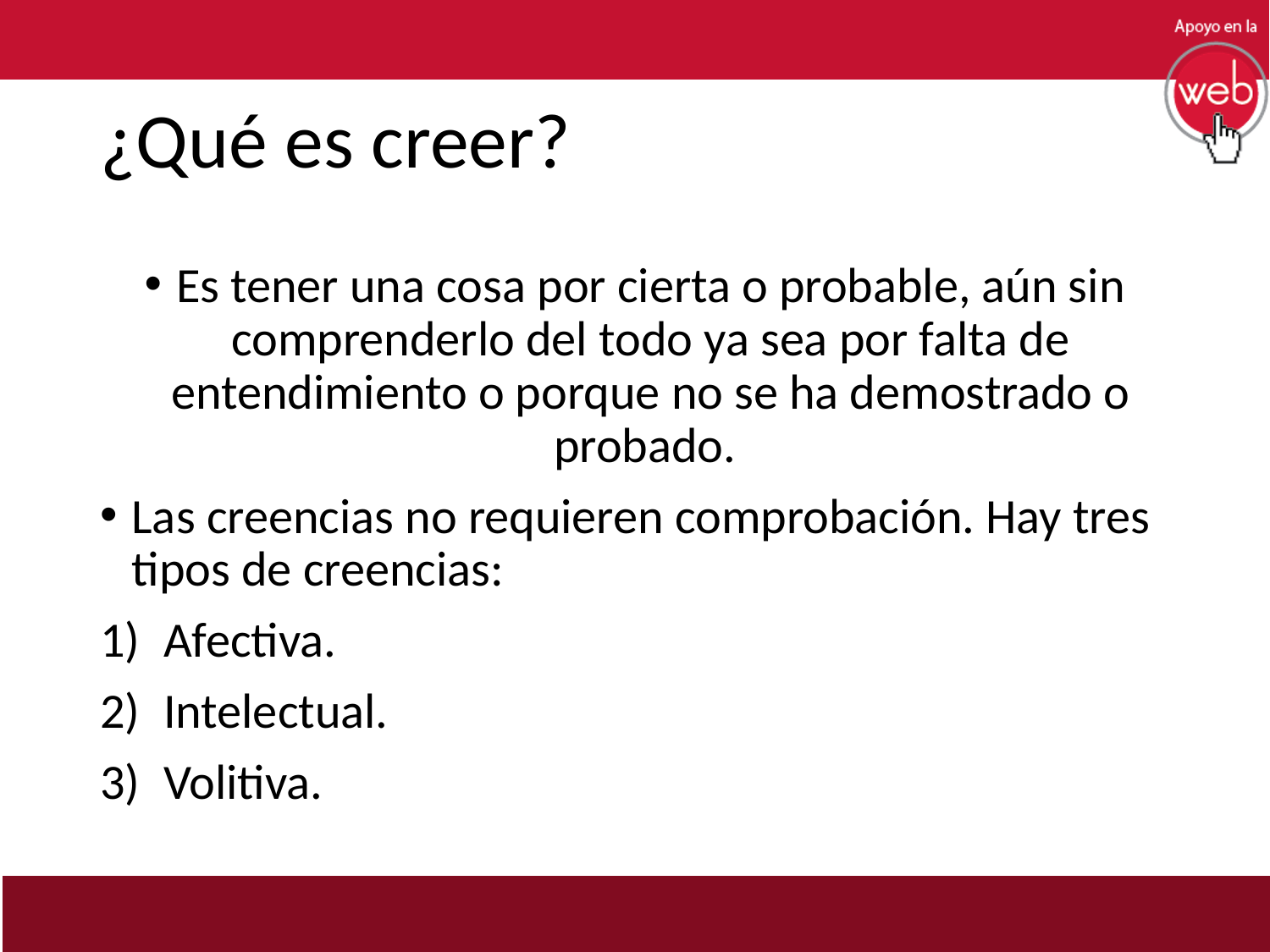

# ¿Qué es creer?
Es tener una cosa por cierta o probable, aún sin comprenderlo del todo ya sea por falta de entendimiento o porque no se ha demostrado o probado.
Las creencias no requieren comprobación. Hay tres tipos de creencias:
Afectiva.
Intelectual.
Volitiva.